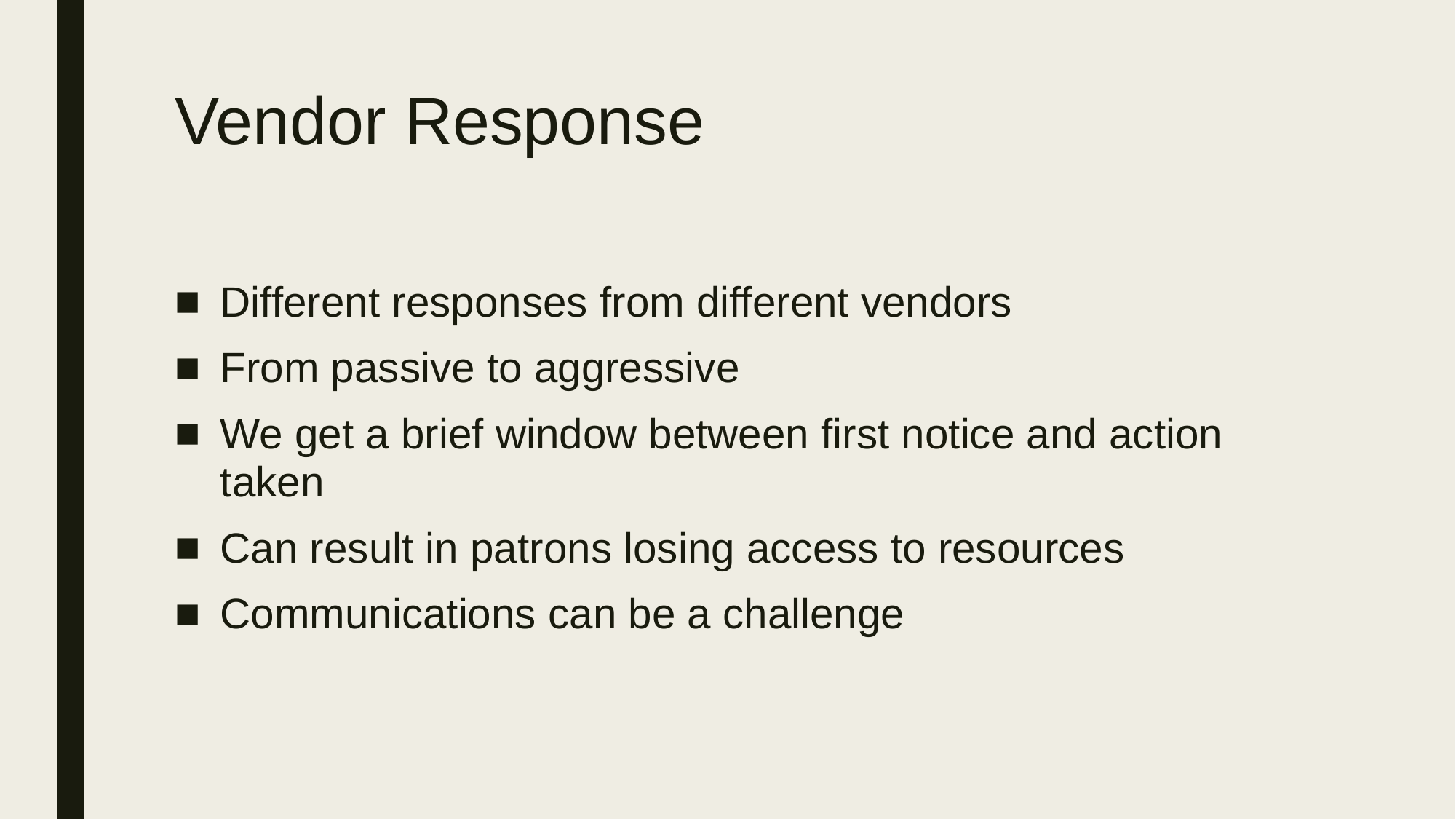

# Vendor Response
Different responses from different vendors
From passive to aggressive
We get a brief window between first notice and action taken
Can result in patrons losing access to resources
Communications can be a challenge